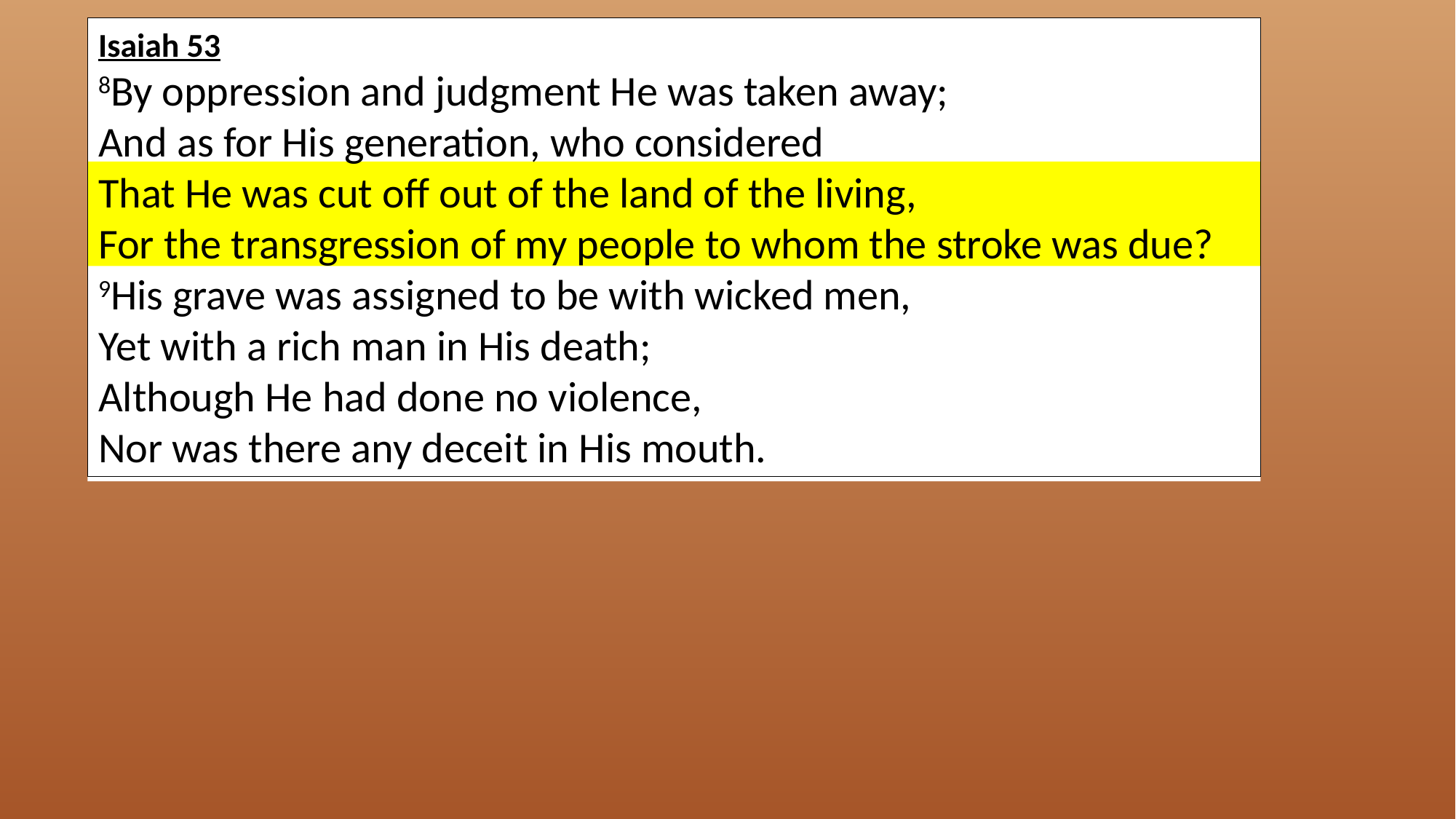

Isaiah 53
8By oppression and judgment He was taken away;
And as for His generation, who considered
That He was cut off out of the land of the living,
For the transgression of my people to whom the stroke was due?
9His grave was assigned to be with wicked men,
Yet with a rich man in His death;
Although He had done no violence,
Nor was there any deceit in His mouth.